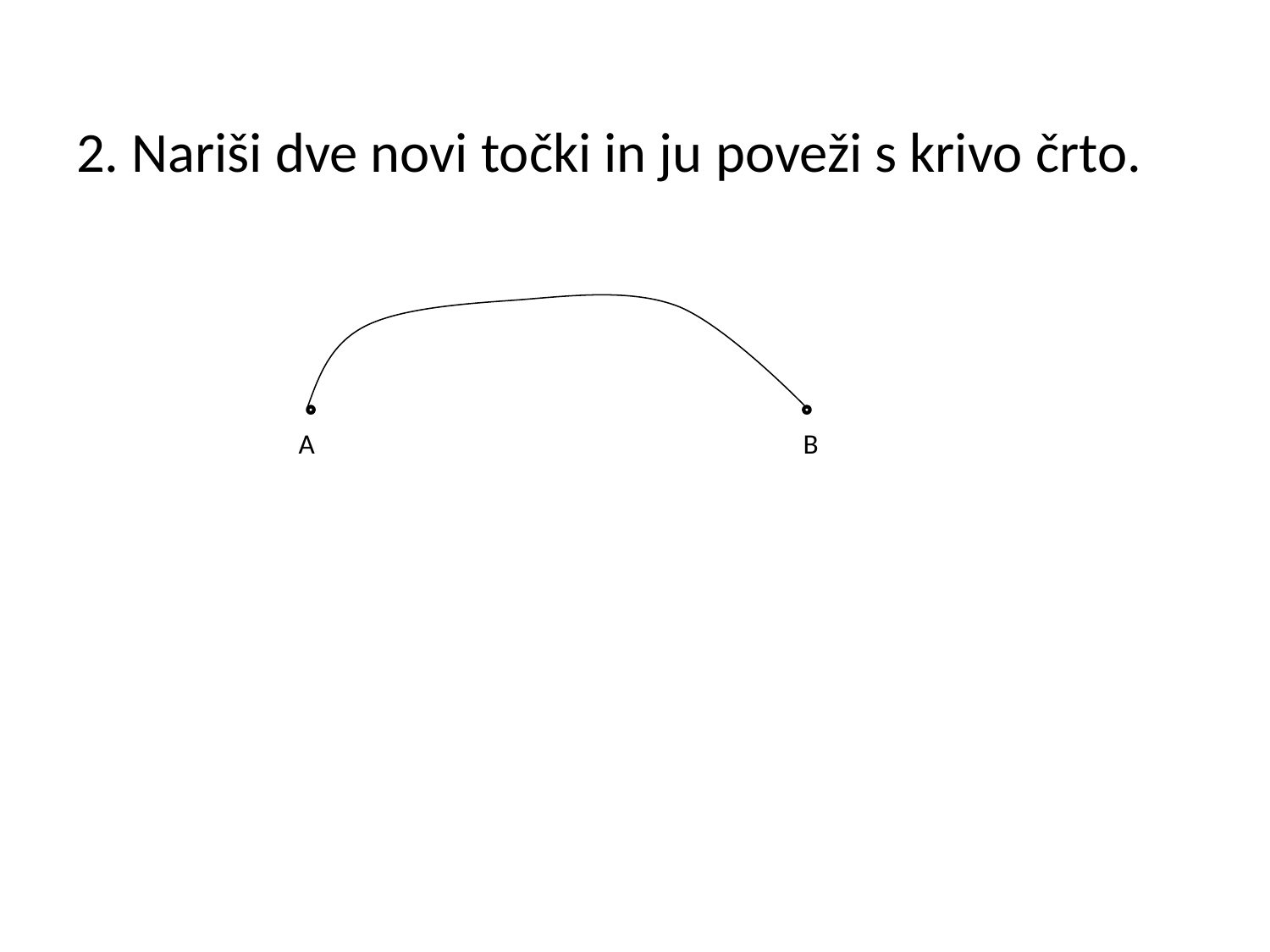

#
2. Nariši dve novi točki in ju poveži s krivo črto.

                                   A                                                                             B